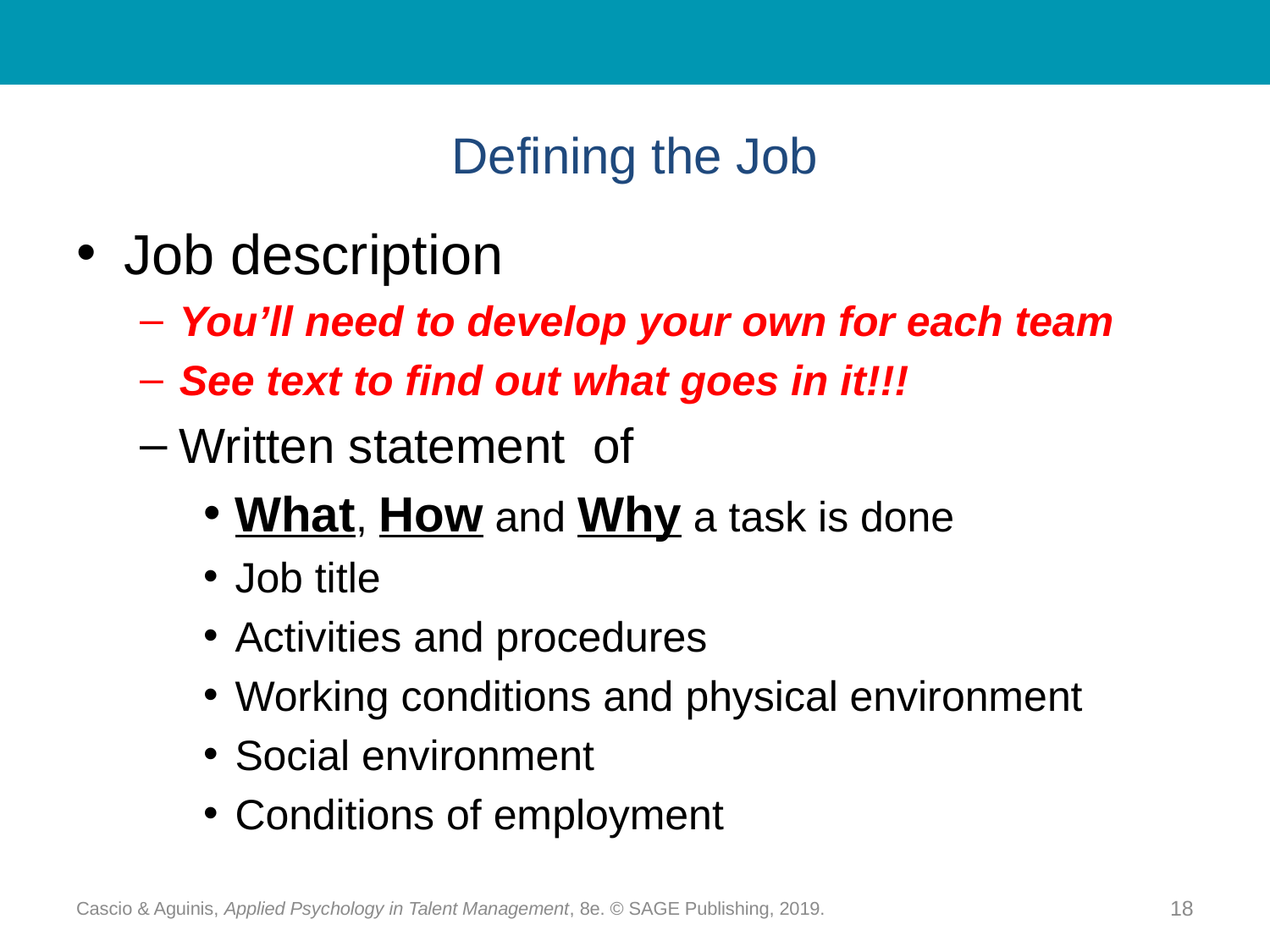

# Defining the Job
Job description
You’ll need to develop your own for each team
See text to find out what goes in it!!!
Written statement  of
What, How and Why a task is done
Job title
Activities and procedures
Working conditions and physical environment
Social environment
Conditions of employment
Cascio & Aguinis, Applied Psychology in Talent Management, 8e. © SAGE Publishing, 2019.
18